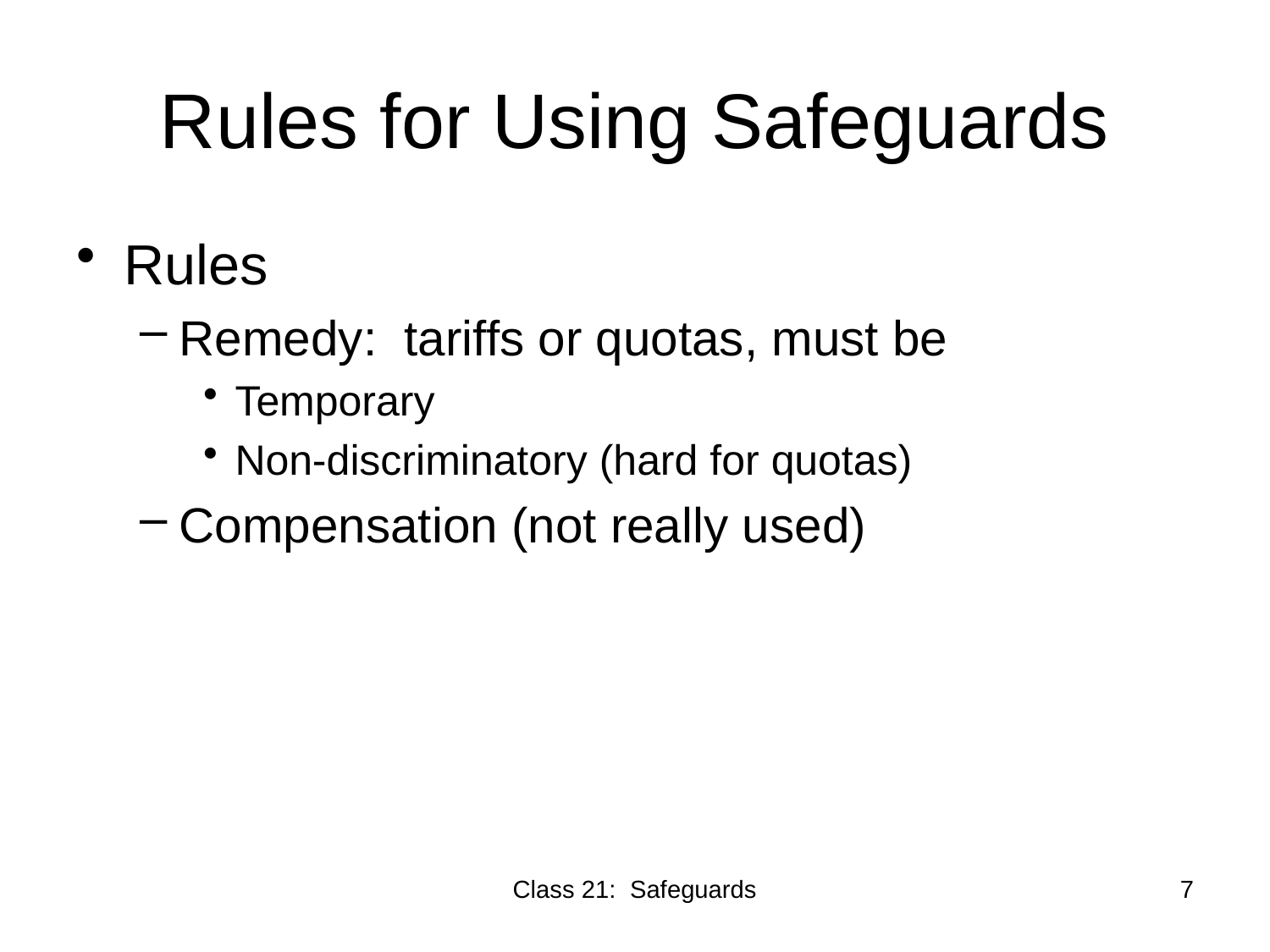

# Rules for Using Safeguards
Rules
Remedy:  tariffs or quotas, must be
Temporary
Non-discriminatory (hard for quotas)
Compensation (not really used)
Class 21:  Safeguards
7